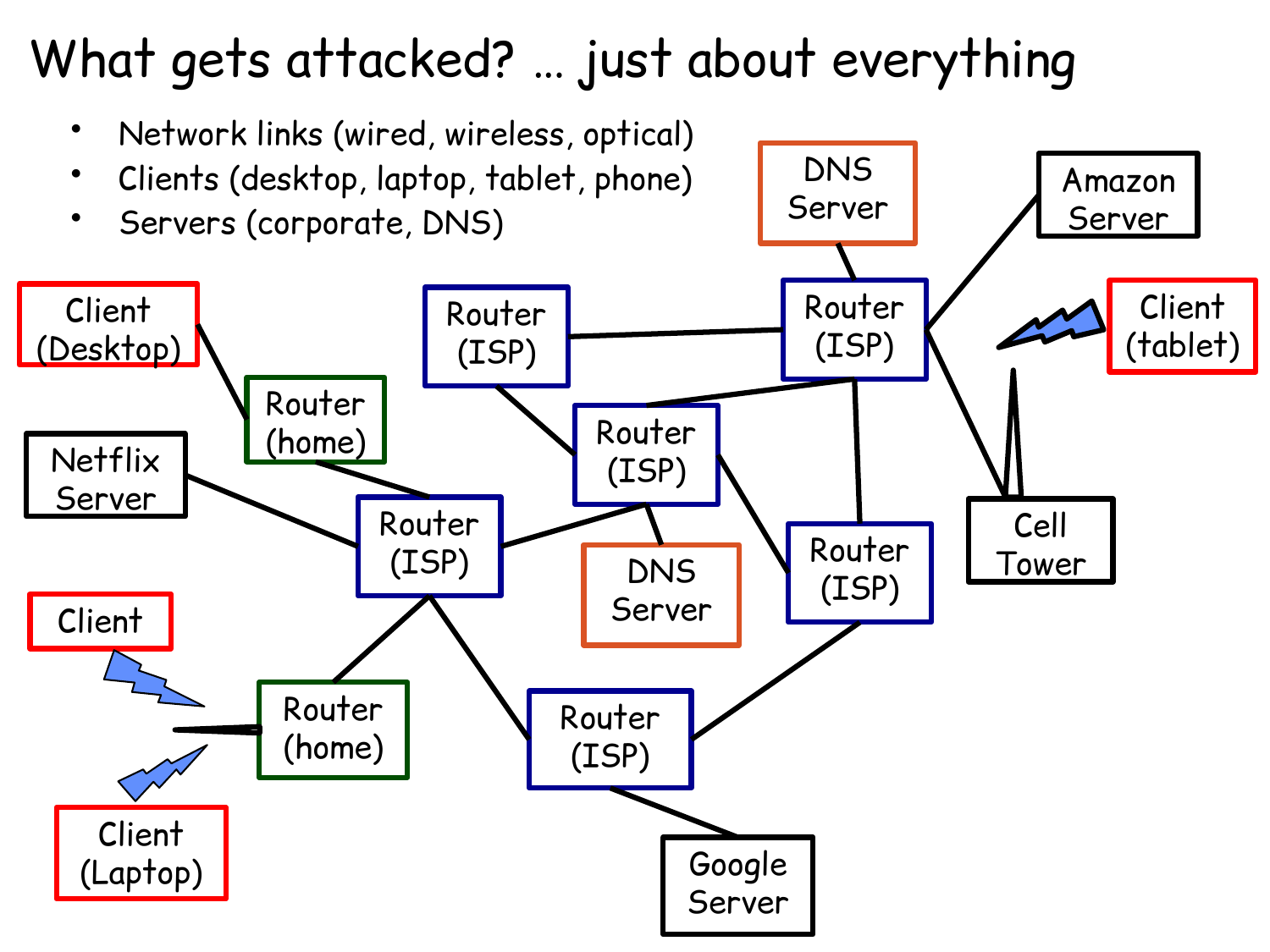

# What gets attacked? … just about everything
Network links (wired, wireless, optical)
Clients (desktop, laptop, tablet, phone)
Servers (corporate, DNS)

DNS Server
AmazonServer

Router
(ISP)
Client (tablet)
Client (Desktop)
Router
(ISP)

Router
(home)
Router
(ISP)
Netflix Server
Router
(ISP)
Cell Tower
Router
(ISP)
DNS Server
Client

Router
(home)

Router
(ISP)

Client
(Laptop)
Google
Server